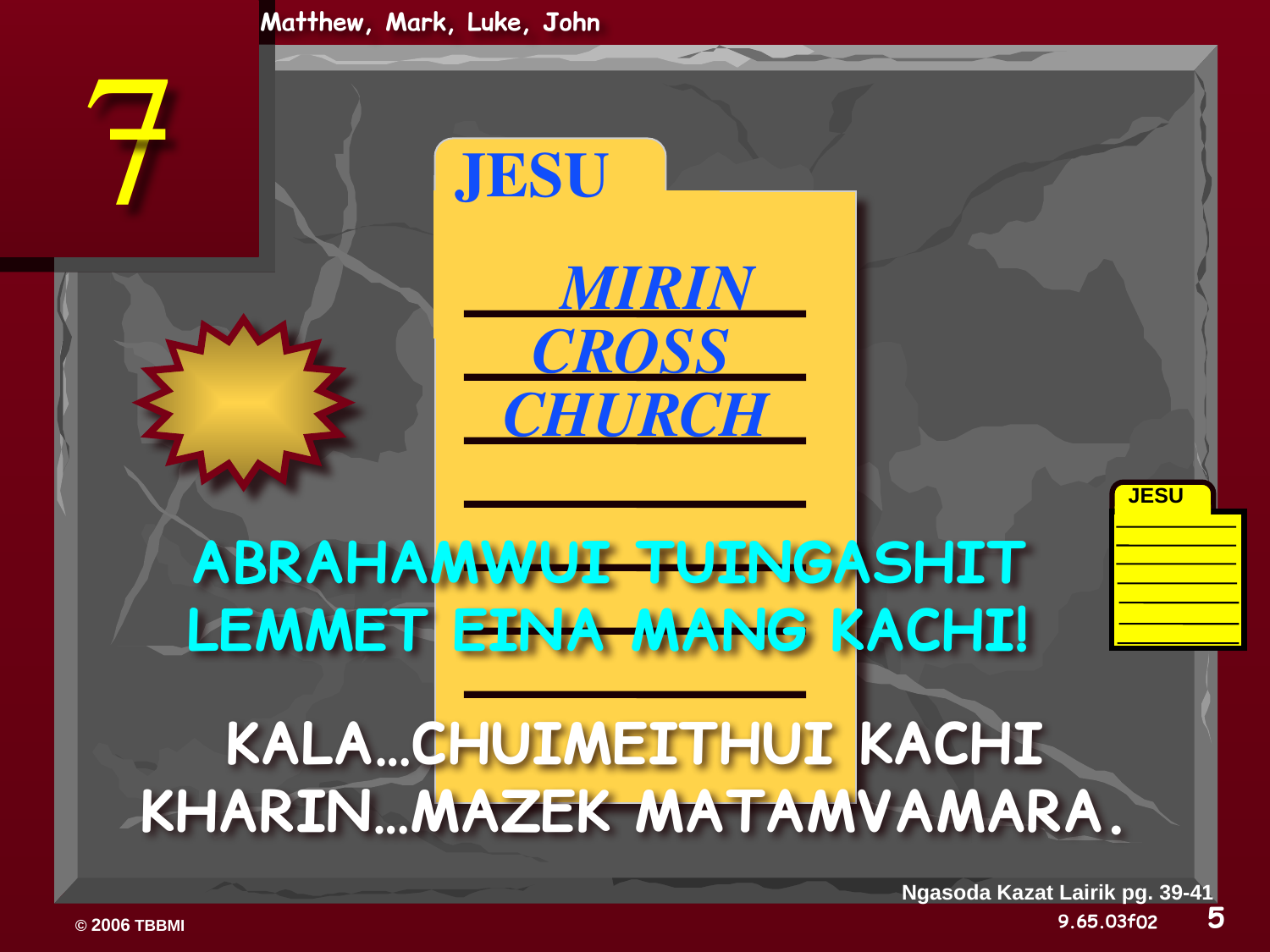

Matthew, Mark, Luke, John
7

   JESU

MIRIN
CROSS

CHURCH
JESU

ABRAHAMWUI TUINGASHIT LEMMET EINA MANG KACHI!

KALA…CHUIMEITHUI KACHI KHARIN…MAZEK MATAMVAMARA.

Ngasoda Kazat Lairik pg. 39-41
5

02